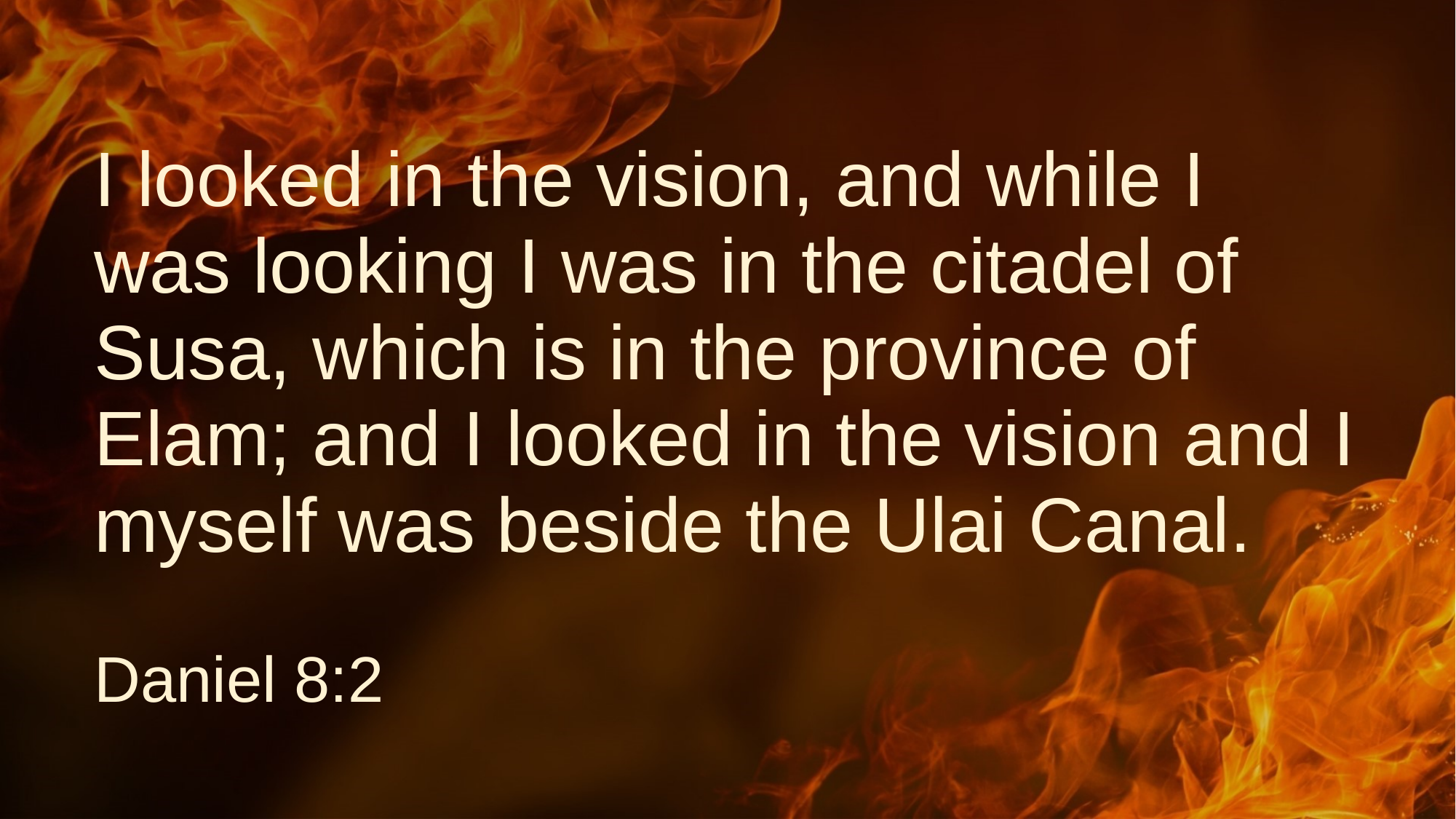

# I looked in the vision, and while I was looking I was in the citadel of Susa, which is in the province of Elam; and I looked in the vision and I myself was beside the Ulai Canal.
Daniel 8:2